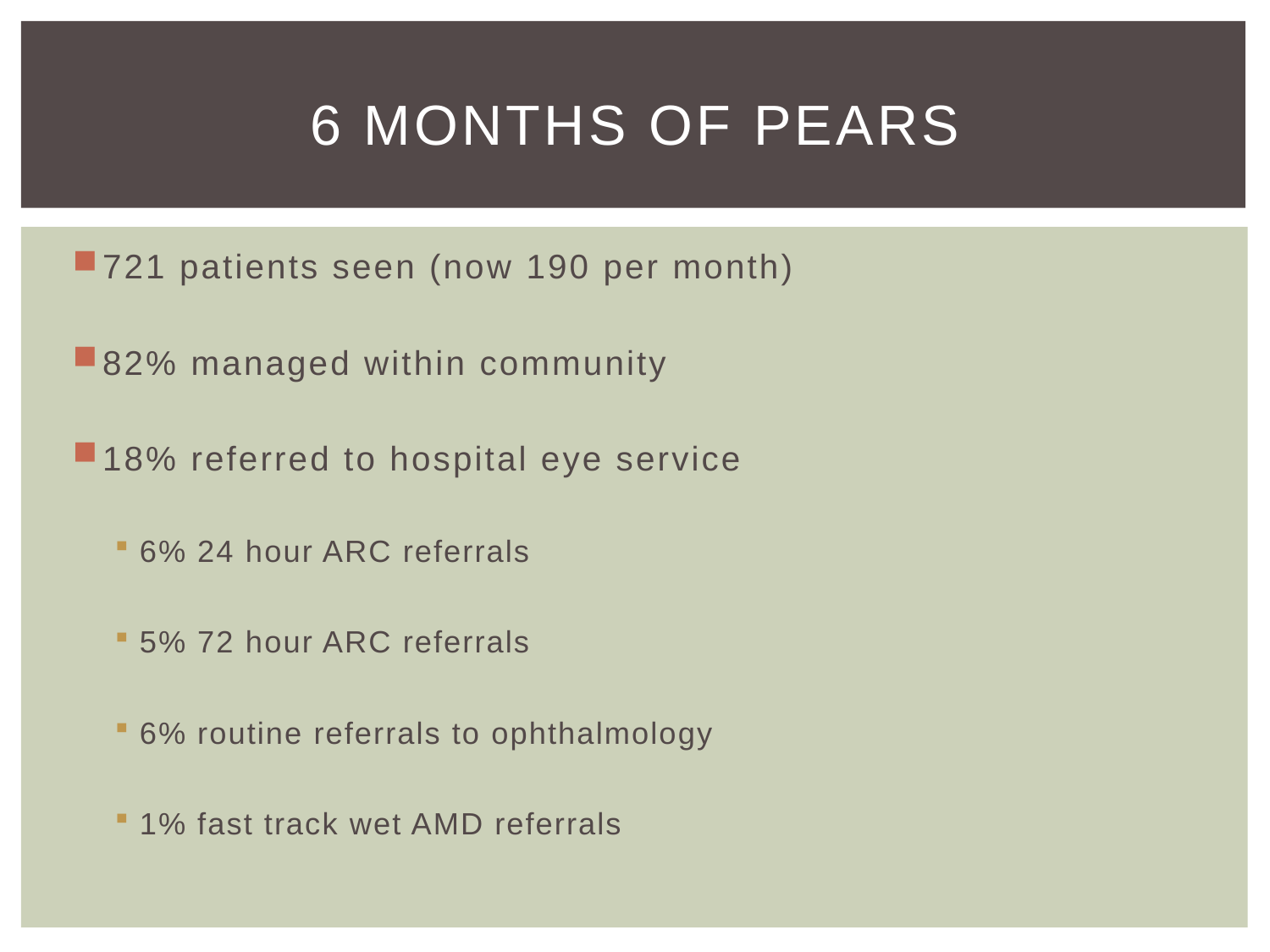

# 6 months of pears
721 patients seen (now 190 per month)

82% managed within community

18% referred to hospital eye service

6% 24 hour ARC referrals

5% 72 hour ARC referrals

6% routine referrals to ophthalmology

1% fast track wet AMD referrals